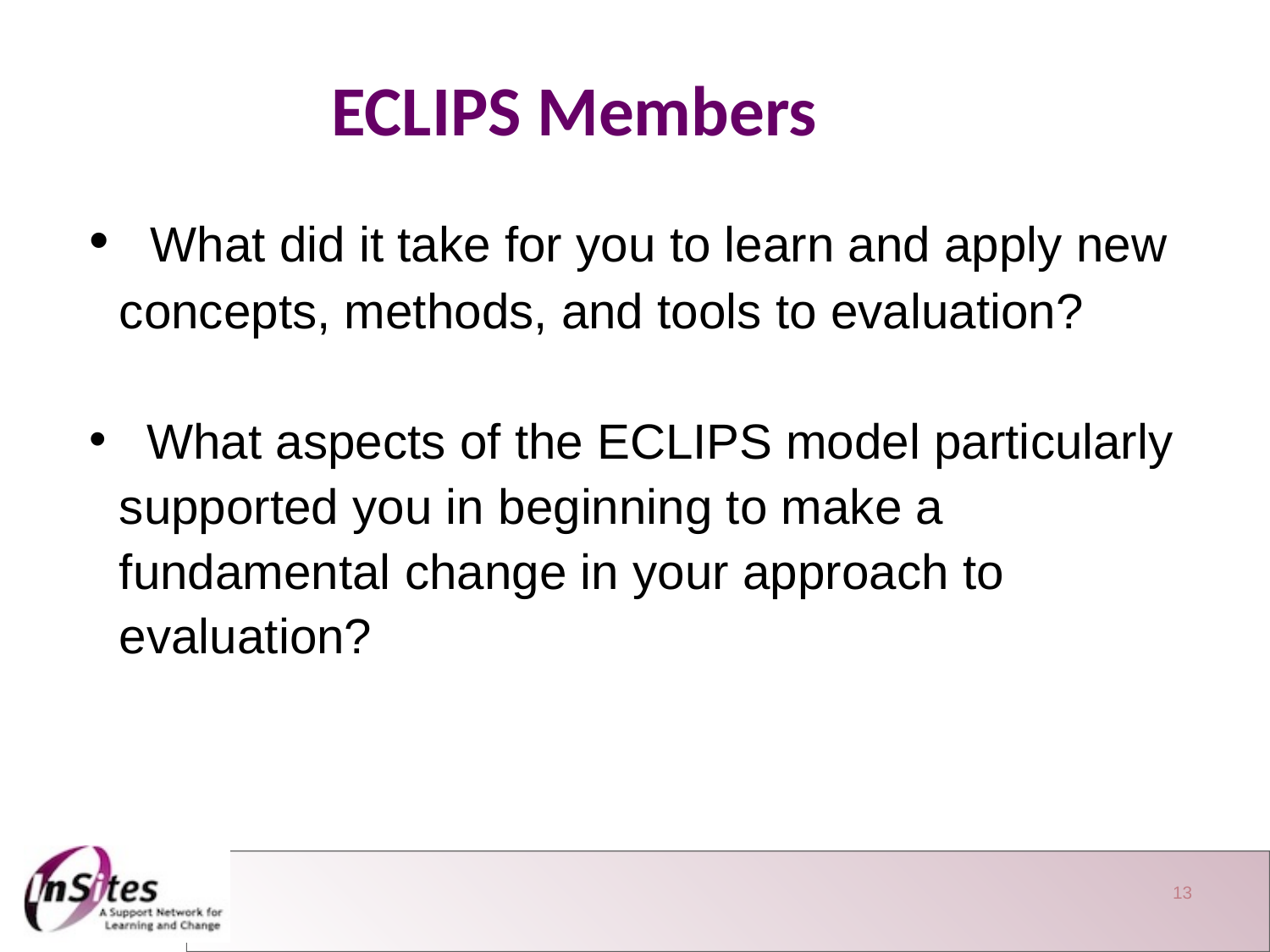

ECLIPS Members
  What did it take for you to learn and apply new concepts, methods, and tools to evaluation?

  What aspects of the ECLIPS model particularly supported you in beginning to make a fundamental change in your approach to evaluation?